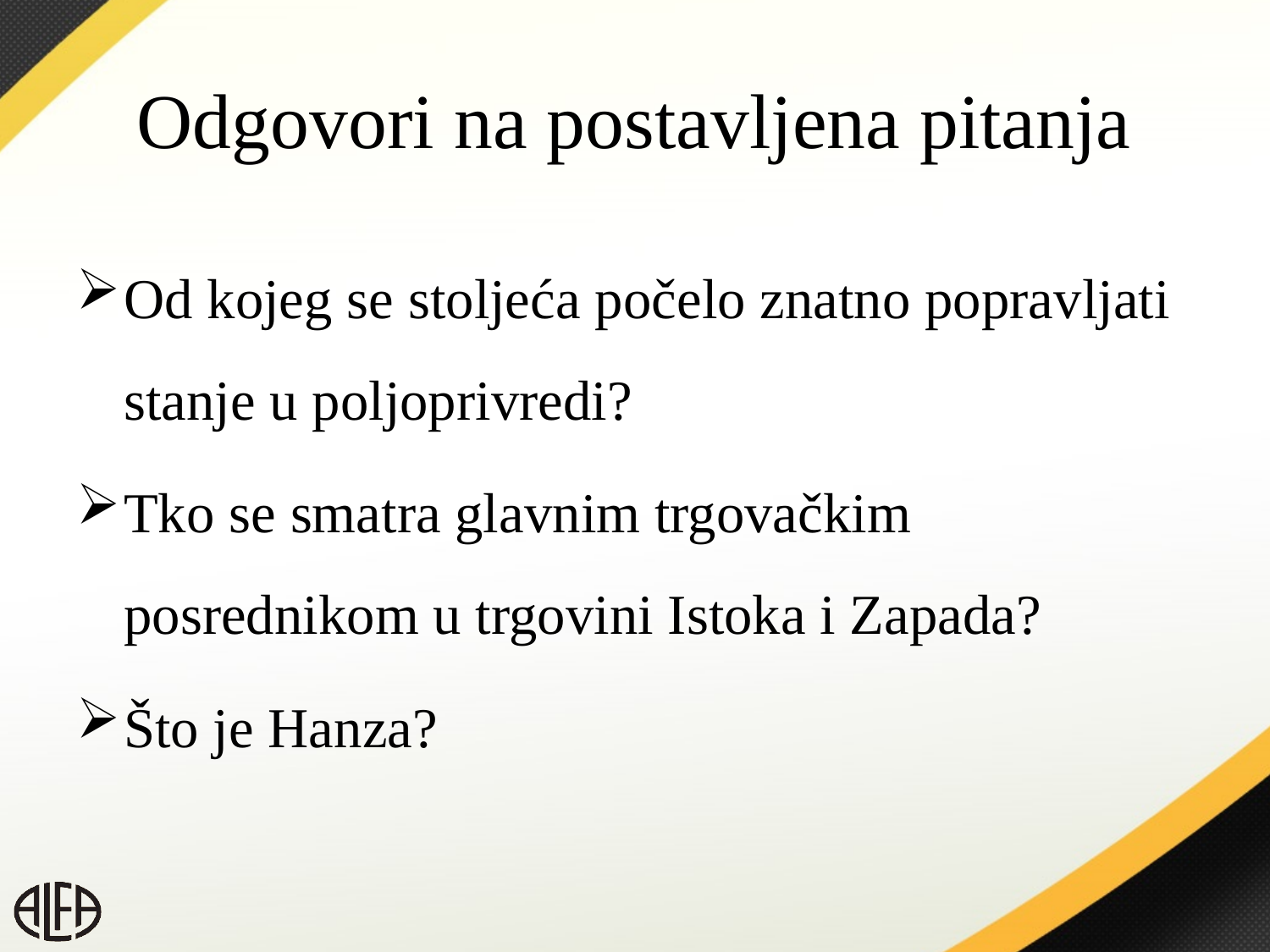

# Odgovori na postavljena pitanja
Od kojeg se stoljeća počelo znatno popravljati stanje u poljoprivredi?
Tko se smatra glavnim trgovačkim posrednikom u trgovini Istoka i Zapada?
Što je Hanza?